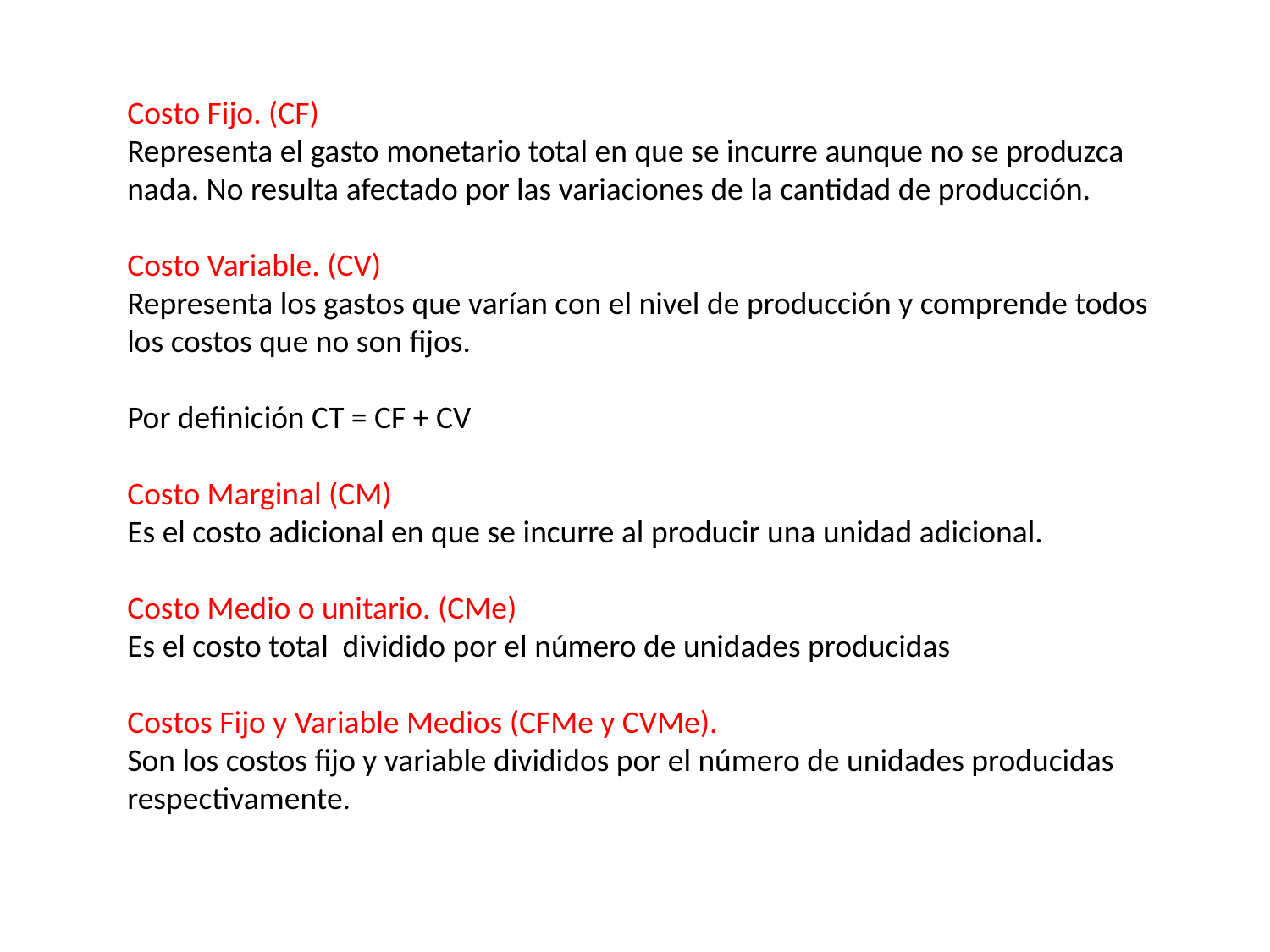

Costo Fijo. (CF)
Representa el gasto monetario total en que se incurre aunque no se produzca nada. No resulta afectado por las variaciones de la cantidad de producción.

Costo Variable. (CV)
Representa los gastos que varían con el nivel de producción y comprende todos los costos que no son fijos.

Por definición CT = CF + CV

Costo Marginal (CM)
Es el costo adicional en que se incurre al producir una unidad adicional.

Costo Medio o unitario. (CMe)
Es el costo total  dividido por el número de unidades producidas

Costos Fijo y Variable Medios (CFMe y CVMe).
Son los costos fijo y variable divididos por el número de unidades producidas respectivamente.